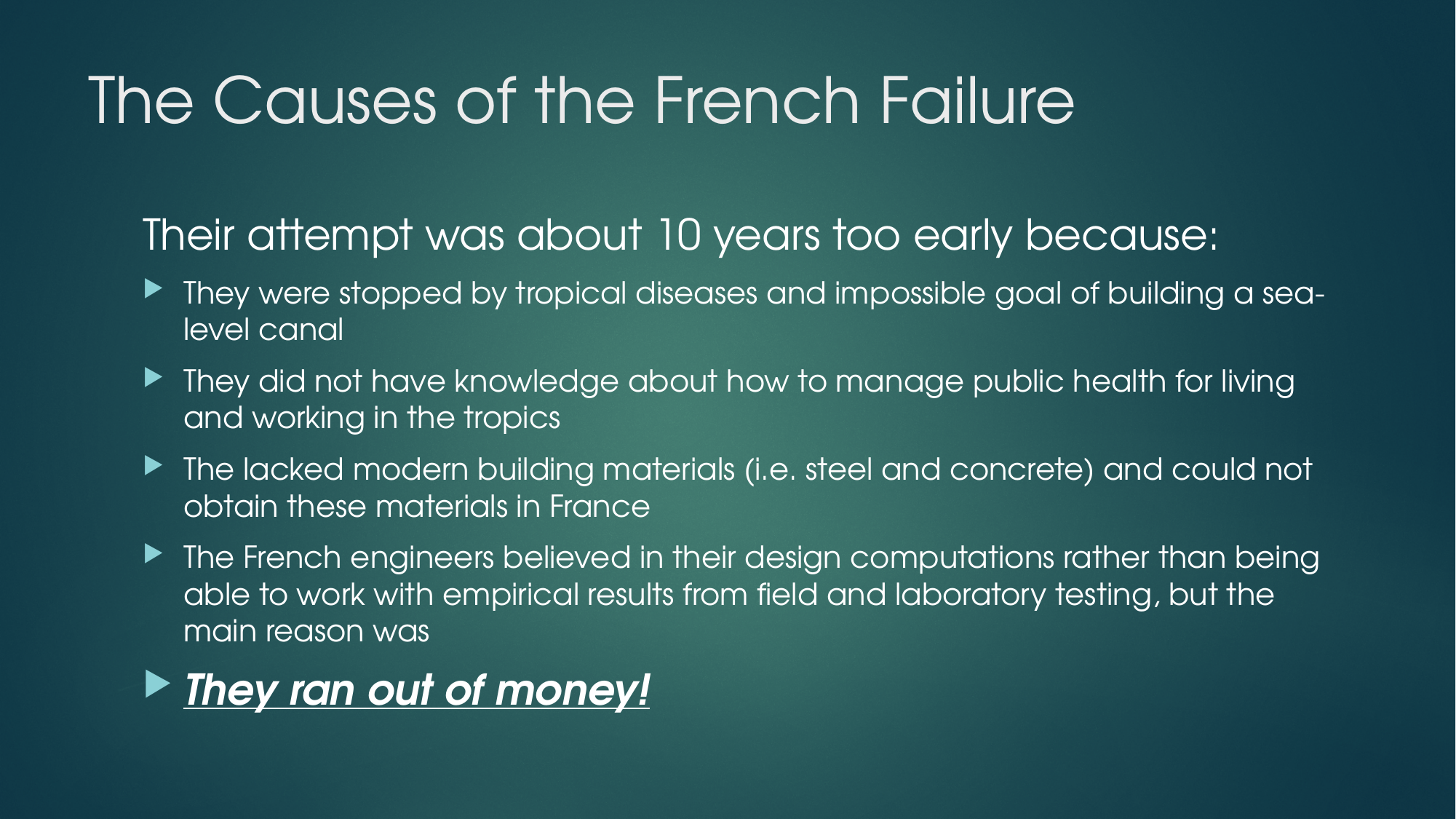

# The Causes of the French Failure
Their attempt was about 10 years too early because:
They were stopped by tropical diseases and impossible goal of building a sea-level canal
They did not have knowledge about how to manage public health for living and working in the tropics
The lacked modern building materials (i.e. steel and concrete) and could not obtain these materials in France
The French engineers believed in their design computations rather than being able to work with empirical results from field and laboratory testing, but the main reason was
They ran out of money!